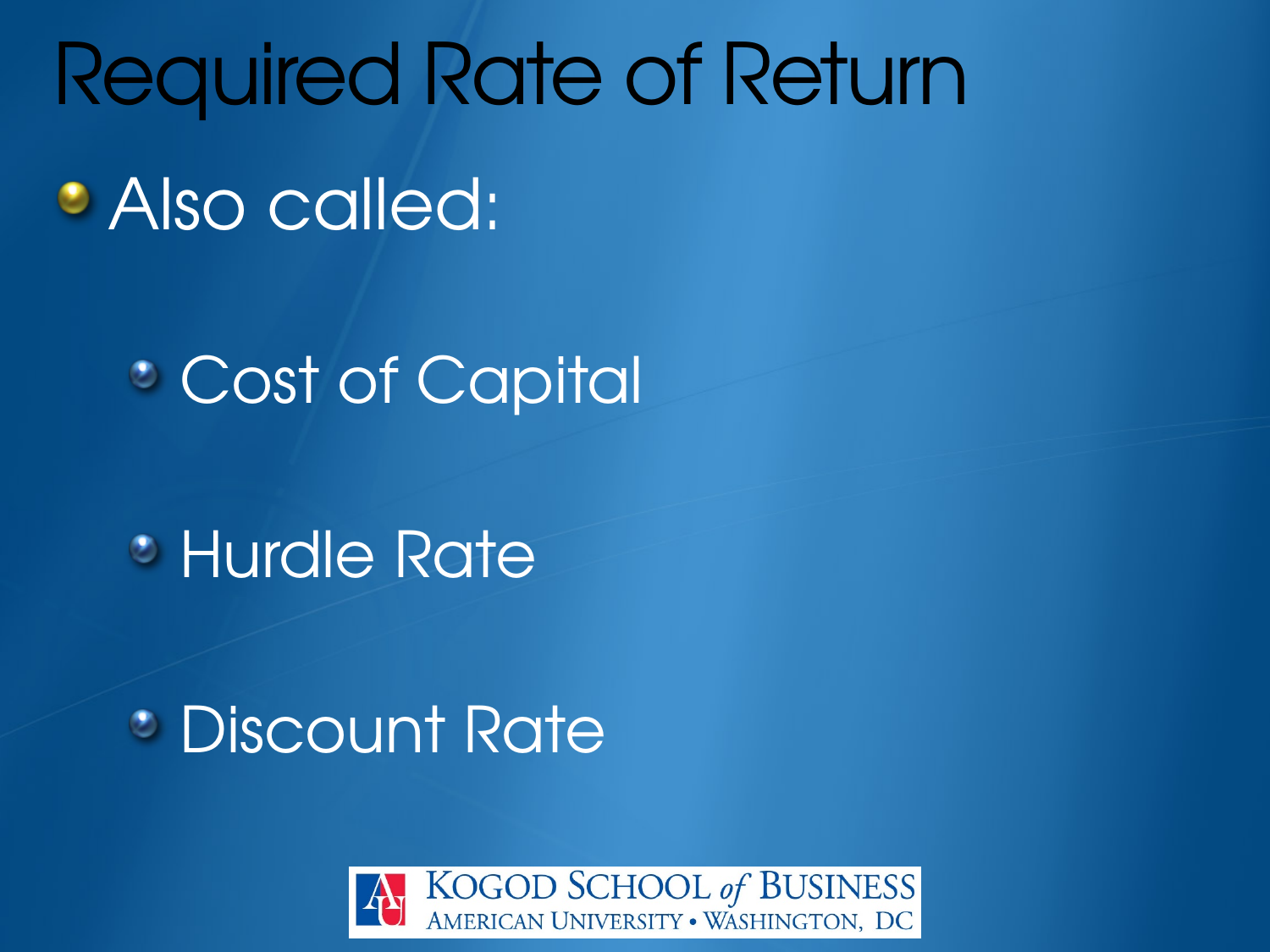

# Required Rate of Return
Also called:

Cost of Capital

Hurdle Rate

Discount Rate